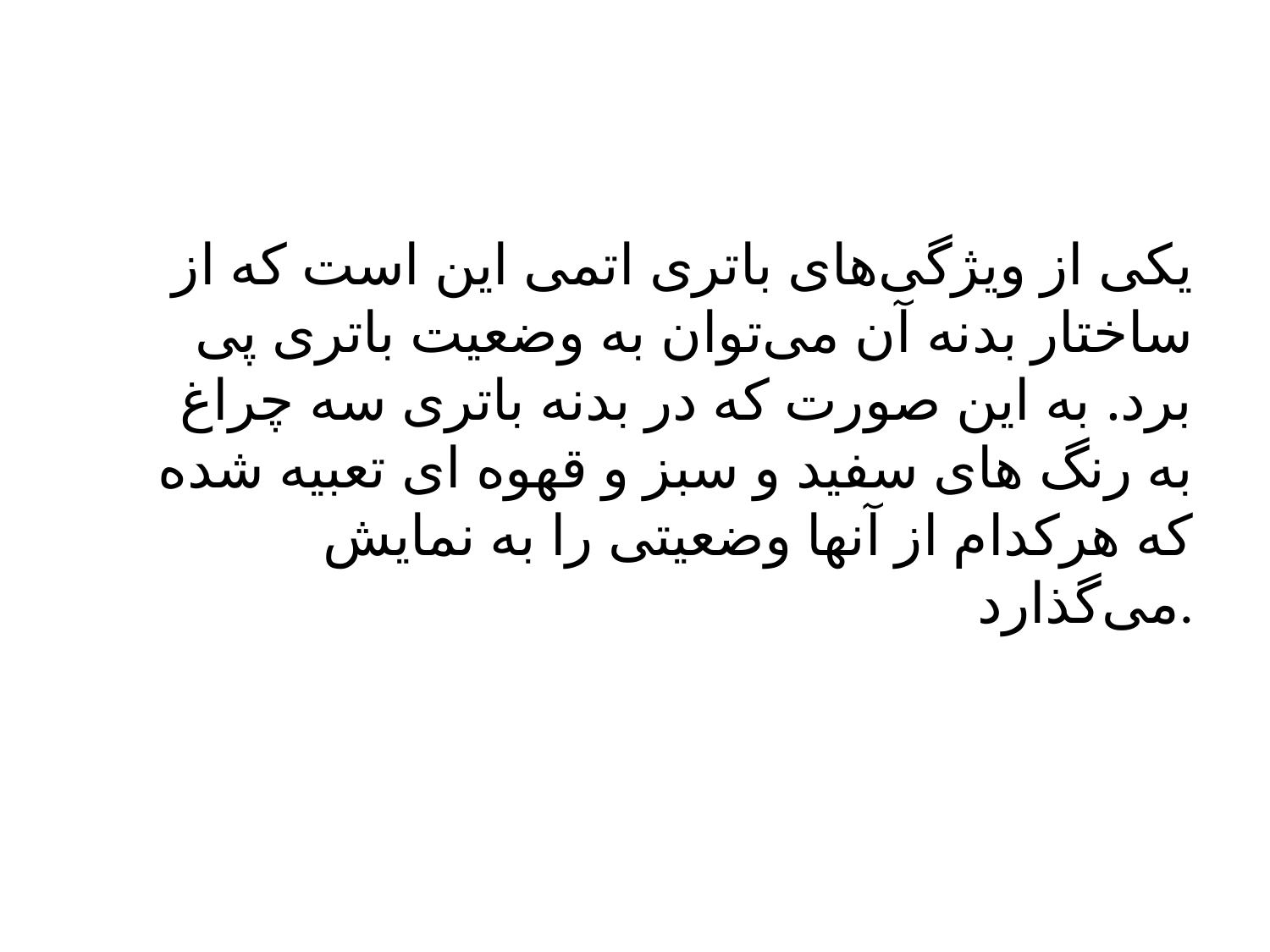

یکی از ویژگی‌های باتری اتمی این است که از ساختار بدنه آن می‌توان به وضعیت باتری پی برد. به این صورت که در بدنه باتری سه چراغ به رنگ های سفید و سبز و قهوه ای تعبیه شده که هرکدام از آنها وضعیتی را به نمایش می‌گذارد.